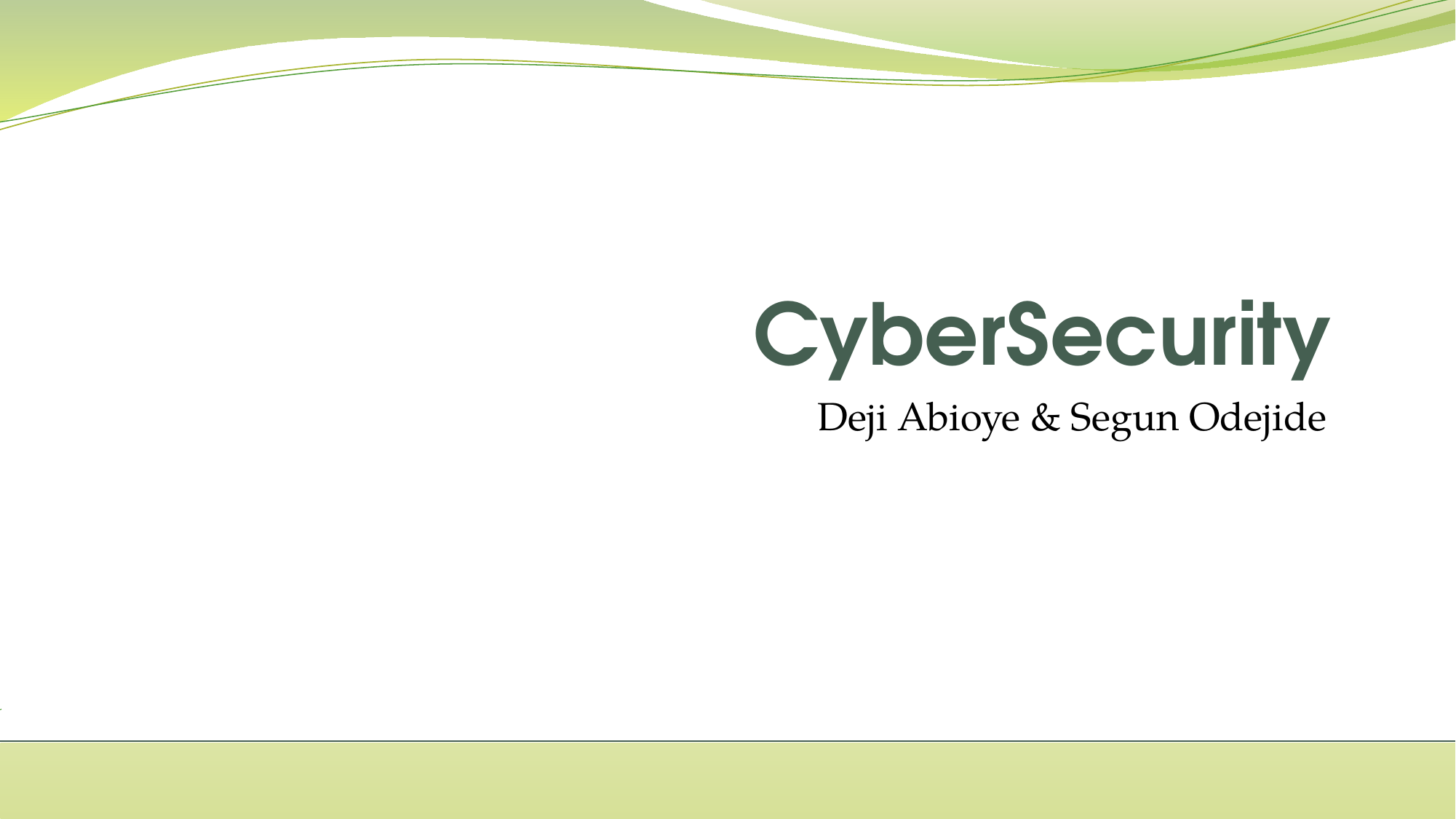

# CyberSecurity
Deji Abioye & Segun Odejide